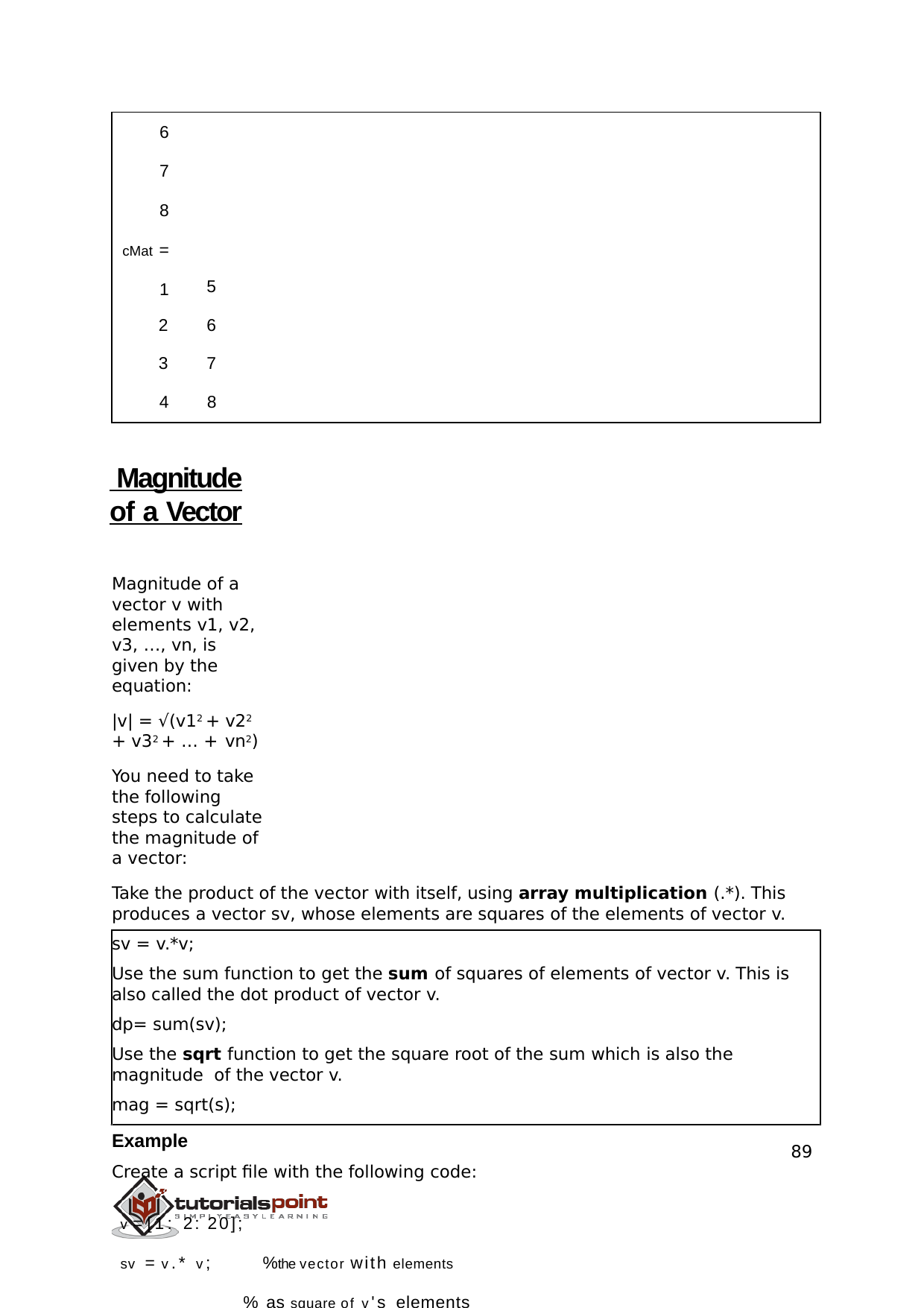

6

7

8

cMat =

1
5
2
6
3
7
4	8

 Magnitude of a Vector
Magnitude of a vector v with elements v1, v2, v3, …, vn, is given by the equation:
|v| = √(v12 + v22 + v32 + … + vn2)
You need to take the following steps to calculate the magnitude of a vector:
Take the product of the vector with itself, using array multiplication (.*). This  produces a vector sv, whose elements are squares of the elements of vector v.
sv = v.*v;
Use the sum function to get the sum of squares of elements of vector v. This is  also called the dot product of vector v.
dp= sum(sv);
Use the sqrt function to get the square root of the sum which is also the magnitude  of the vector v.
mag = sqrt(s);
Example
Create a script file with the following code:

v = [1: 2: 20];

sv  = v.* v;	%the vector with elements

% as square of v's elements
dp  =  sum(sv);	% sum of squares -- the dot product  mag   =  sqrt(dp);	% magnitude

89